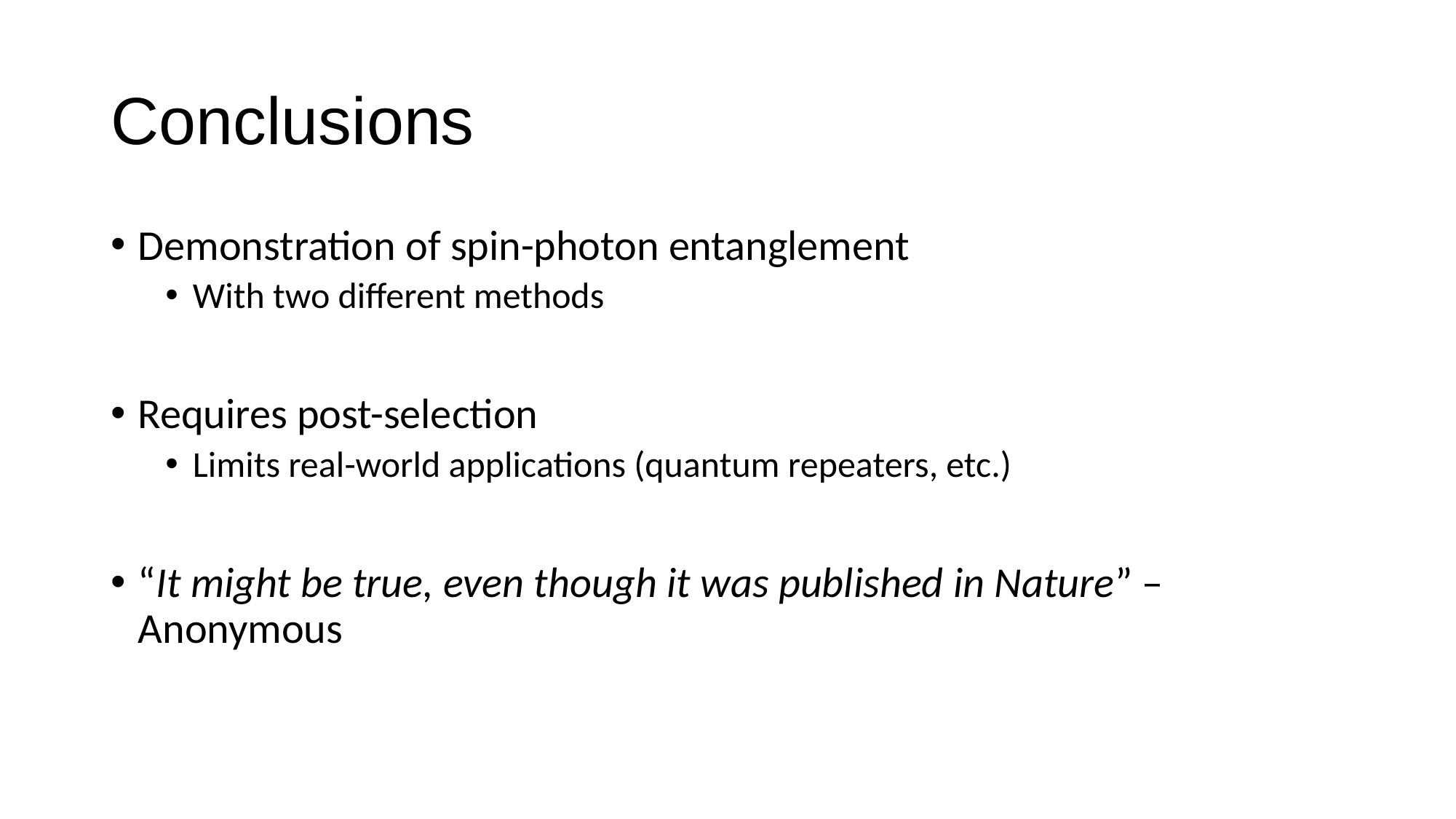

# Conclusions
Demonstration of spin-photon entanglement
With two different methods

Requires post-selection
Limits real-world applications (quantum repeaters, etc.)

“It might be true, even though it was published in Nature” – Anonymous